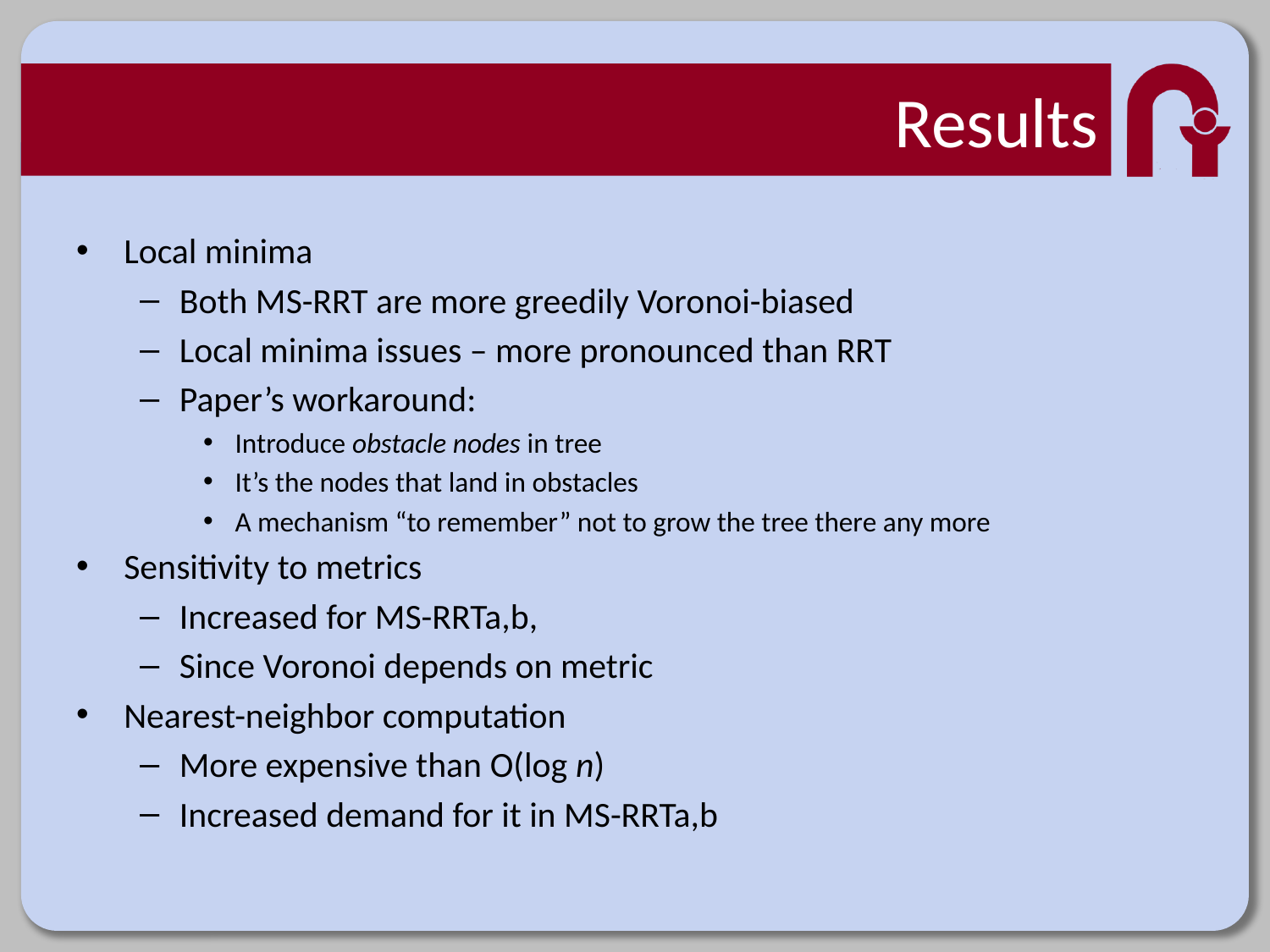

# Results
Local minima
Both MS-RRT are more greedily Voronoi-biased
Local minima issues – more pronounced than RRT
Paper’s workaround:
Introduce obstacle nodes in tree
It’s the nodes that land in obstacles
A mechanism “to remember” not to grow the tree there any more
Sensitivity to metrics
Increased for MS-RRTa,b,
Since Voronoi depends on metric
Nearest-neighbor computation
More expensive than O(log n)
Increased demand for it in MS-RRTa,b